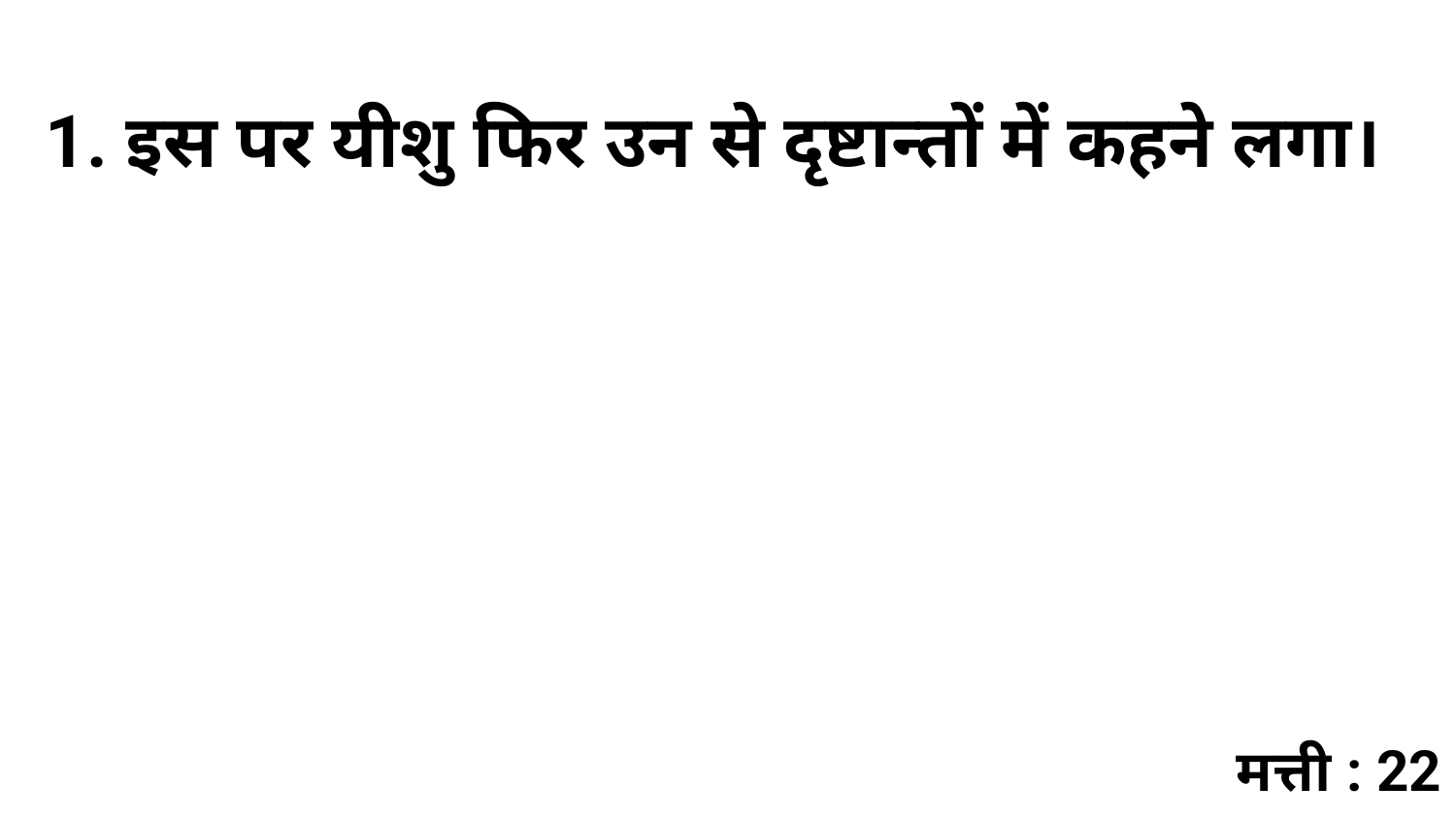

1. इस पर यीशु फिर उन से दृष्टान्तों में कहने लगा।
मत्ती : 22